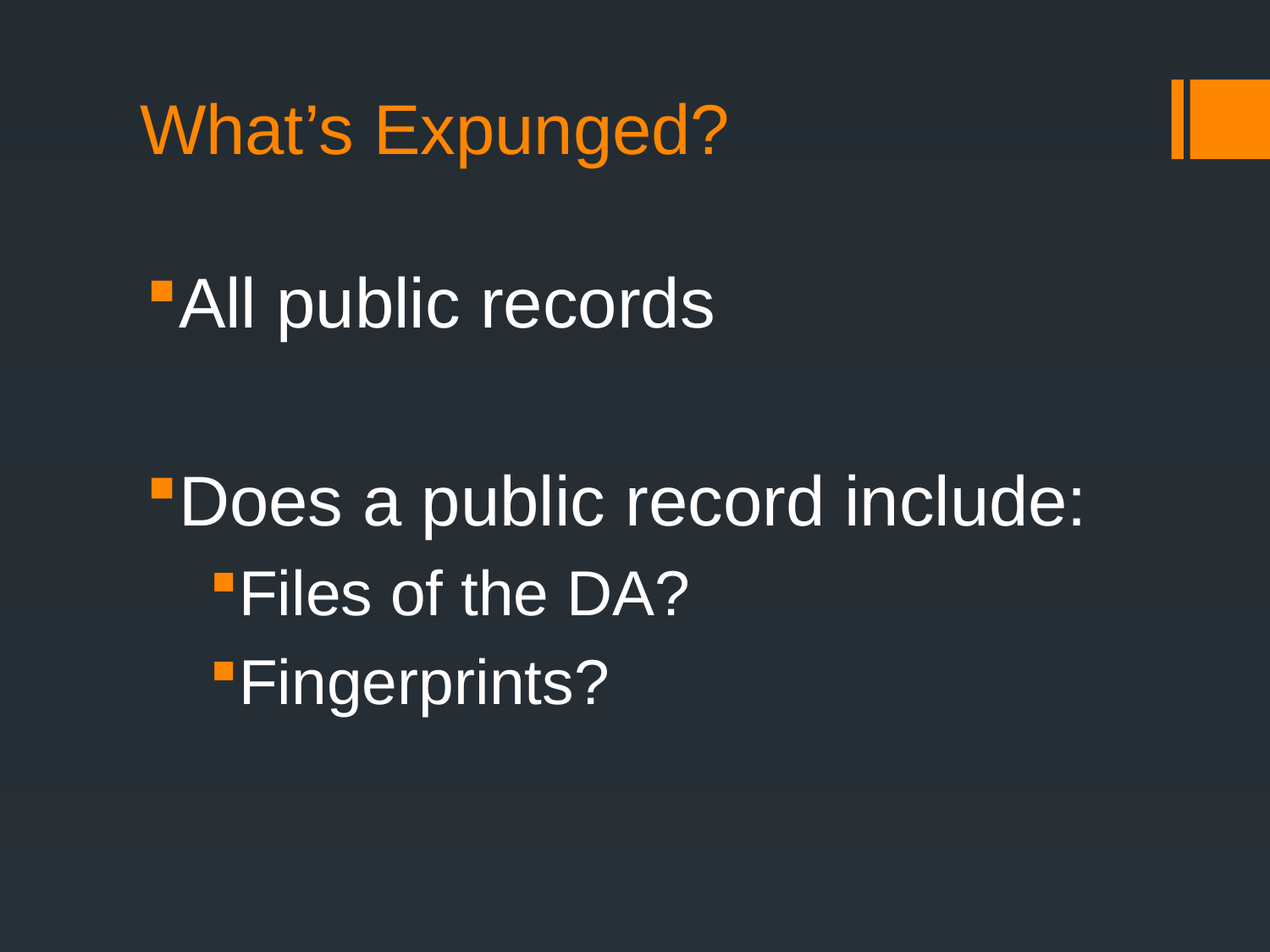

# What’s Expunged?
All public records

Does a public record include:
Files of the DA?
Fingerprints?